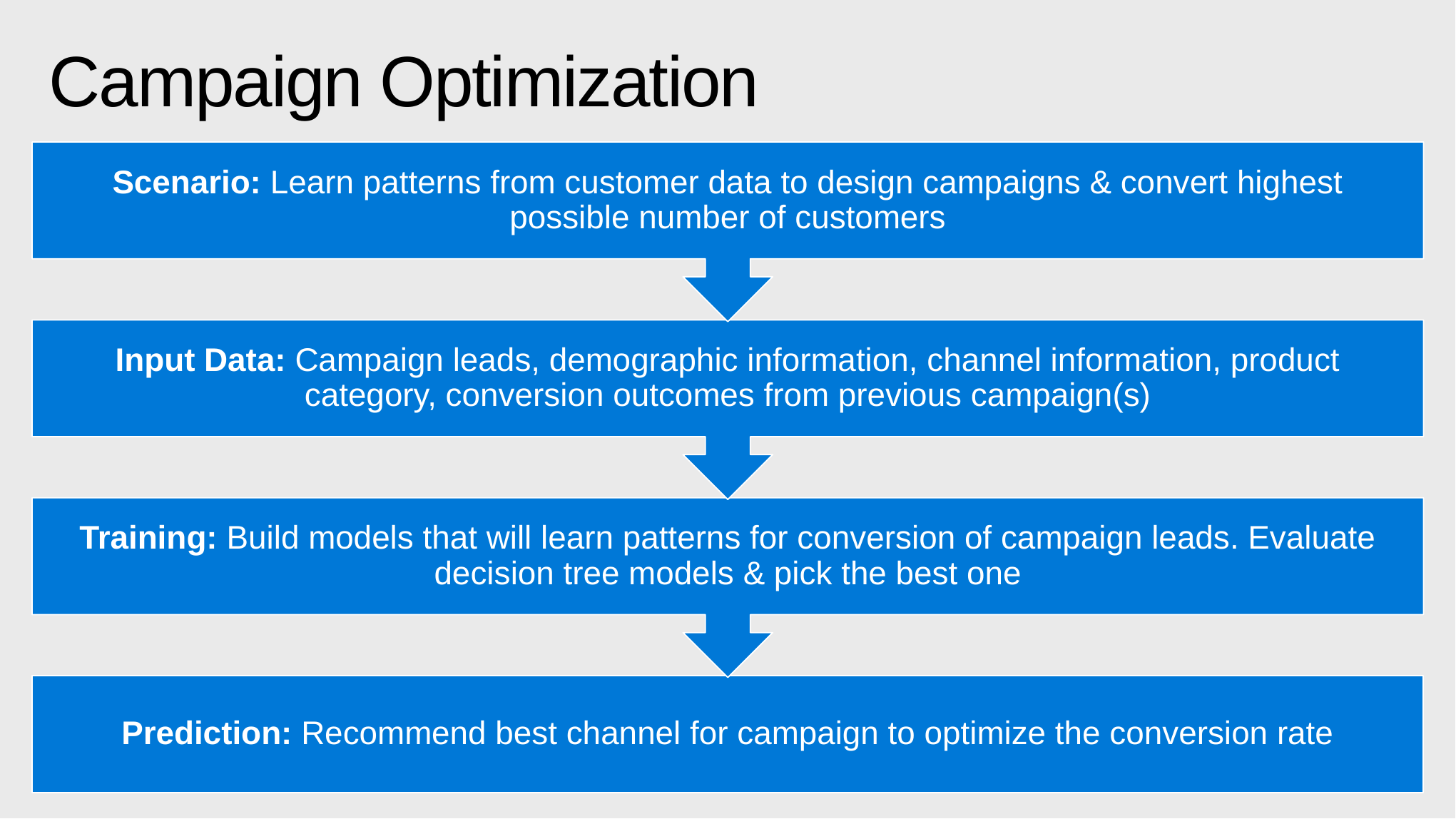

# Campaign Optimization
Prediction: Recommend best channel for campaign to optimize the conversion rate
Training: Build models that will learn patterns for conversion of campaign leads. Evaluate decision tree models & pick the best one
Input Data: Campaign leads, demographic information, channel information, product category, conversion outcomes from previous campaign(s)
Scenario: Learn patterns from customer data to design campaigns & convert highest possible number of customers